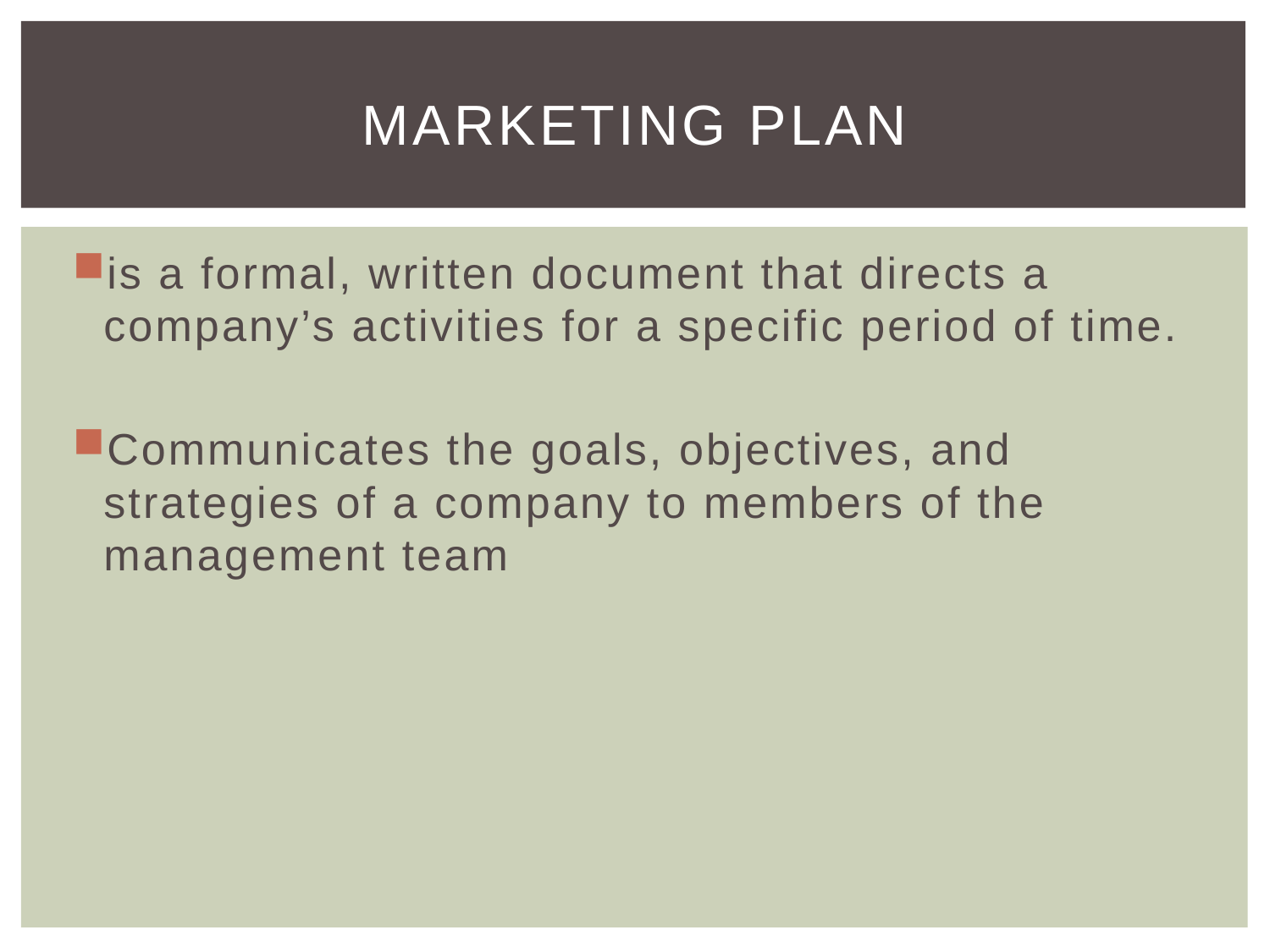

# Marketing Plan
is a formal, written document that directs a company’s activities for a specific period of time.

Communicates the goals, objectives, and strategies of a company to members of the management team